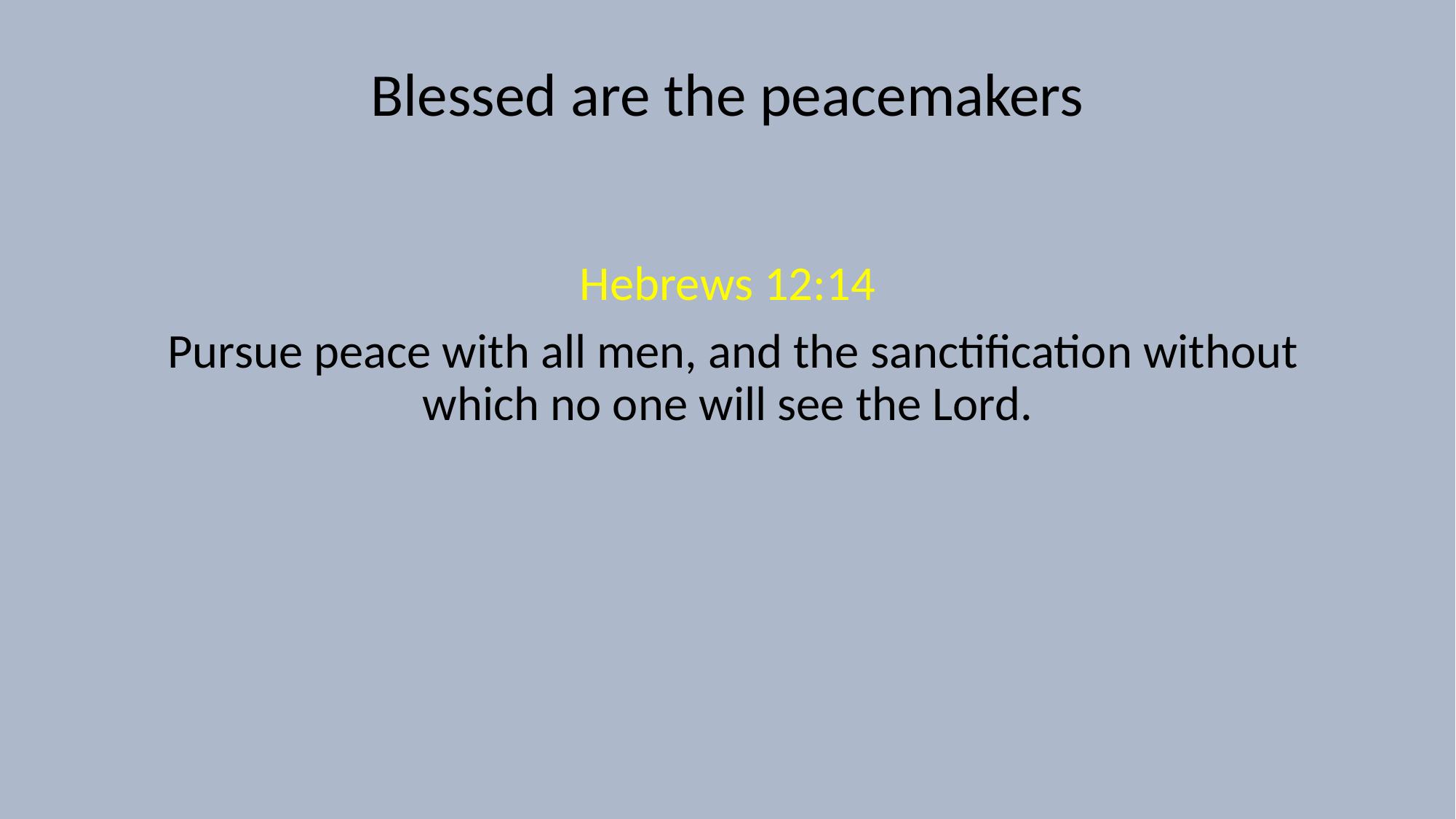

# Blessed are the peacemakers

Hebrews 12:14
 Pursue peace with all men, and the sanctification without which no one will see the Lord.